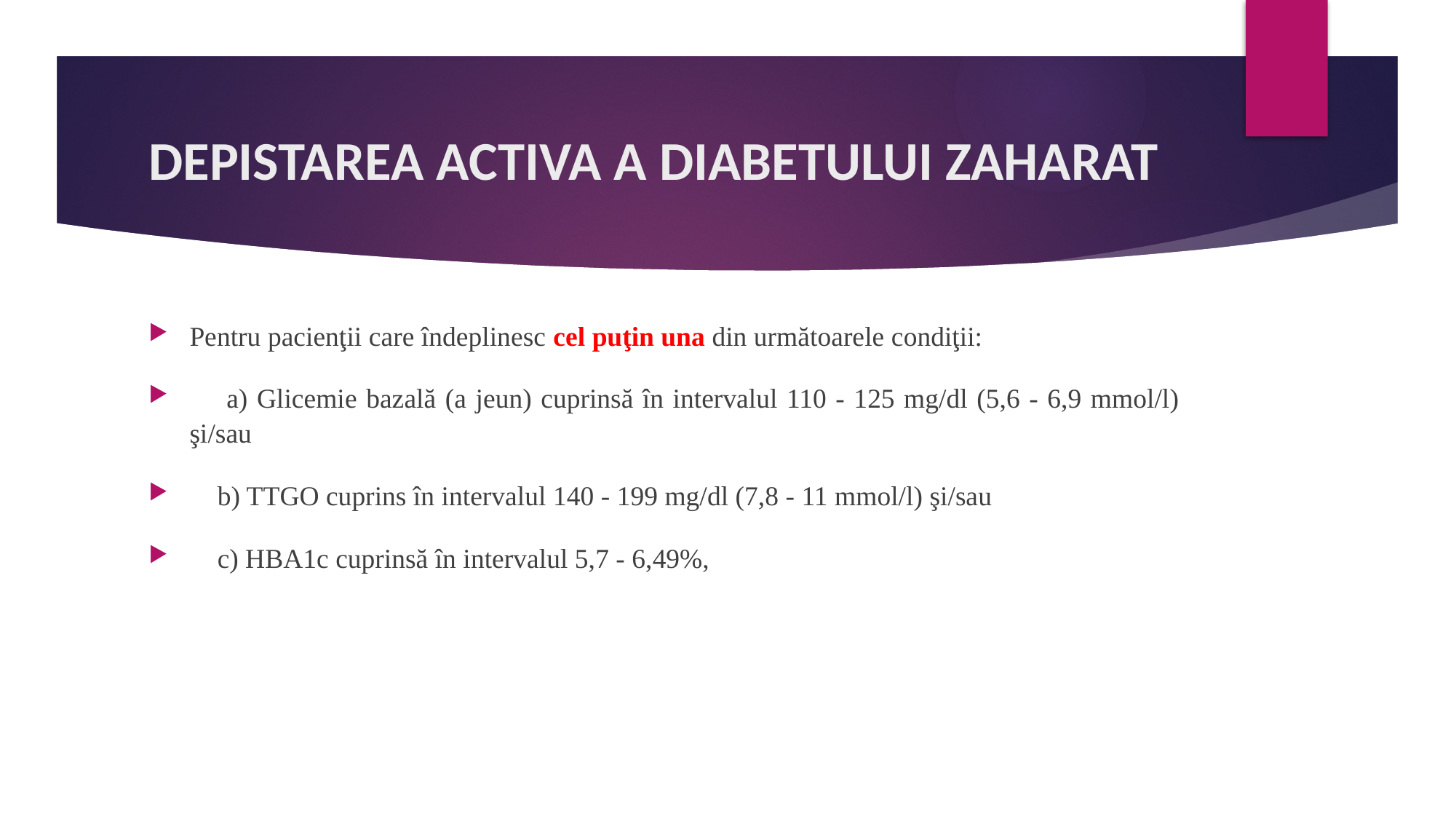

# DEPISTAREA ACTIVA A DIABETULUI ZAHARAT
Pentru pacienţii care îndeplinesc cel puţin una din următoarele condiţii:
    a) Glicemie bazală (a jeun) cuprinsă în intervalul 110 - 125 mg/dl (5,6 - 6,9 mmol/l) şi/sau
    b) TTGO cuprins în intervalul 140 - 199 mg/dl (7,8 - 11 mmol/l) şi/sau
    c) HBA1c cuprinsă în intervalul 5,7 - 6,49%,